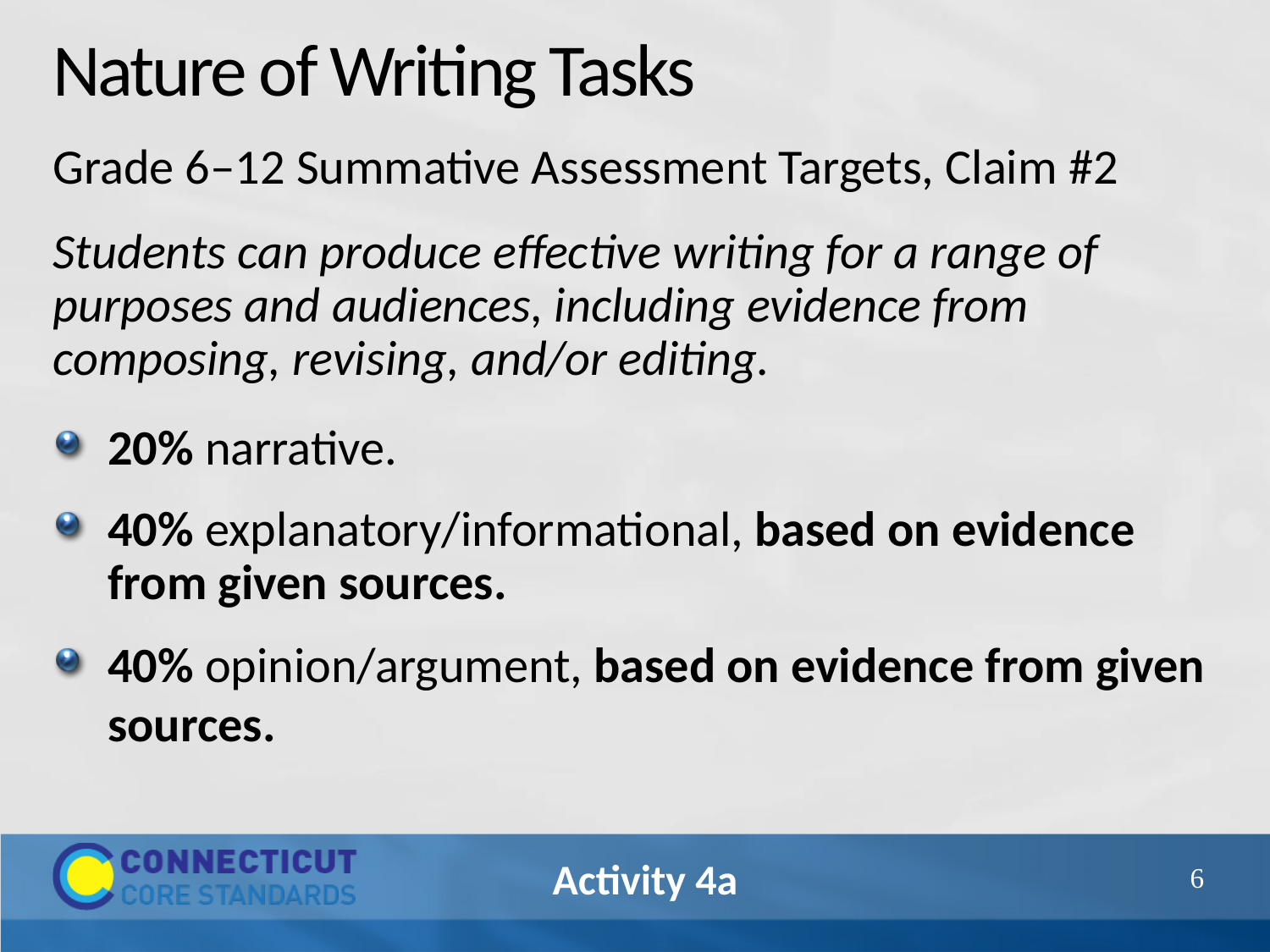

# Nature of Writing Tasks
Grade 6‒12 Summative Assessment Targets, Claim #2
Students can produce effective writing for a range of purposes and audiences, including evidence from composing, revising, and/or editing.

20% narrative.

40% explanatory/informational, based on evidence from given sources.

40% opinion/argument, based on evidence from given sources.

6